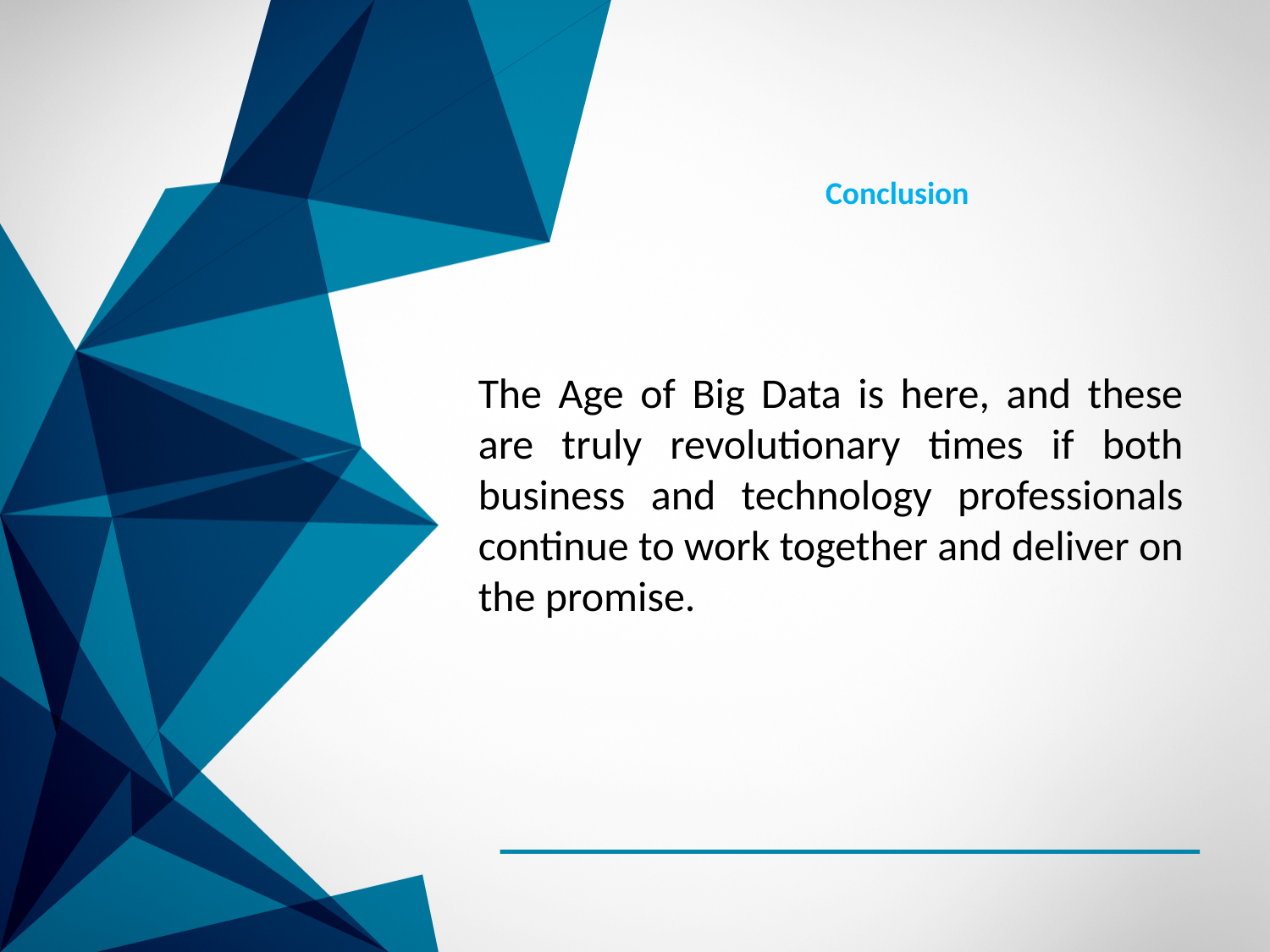

Conclusion
The Age of Big Data is here, and these are truly revolutionary times if both business and technology professionals continue to work together and deliver on the promise.